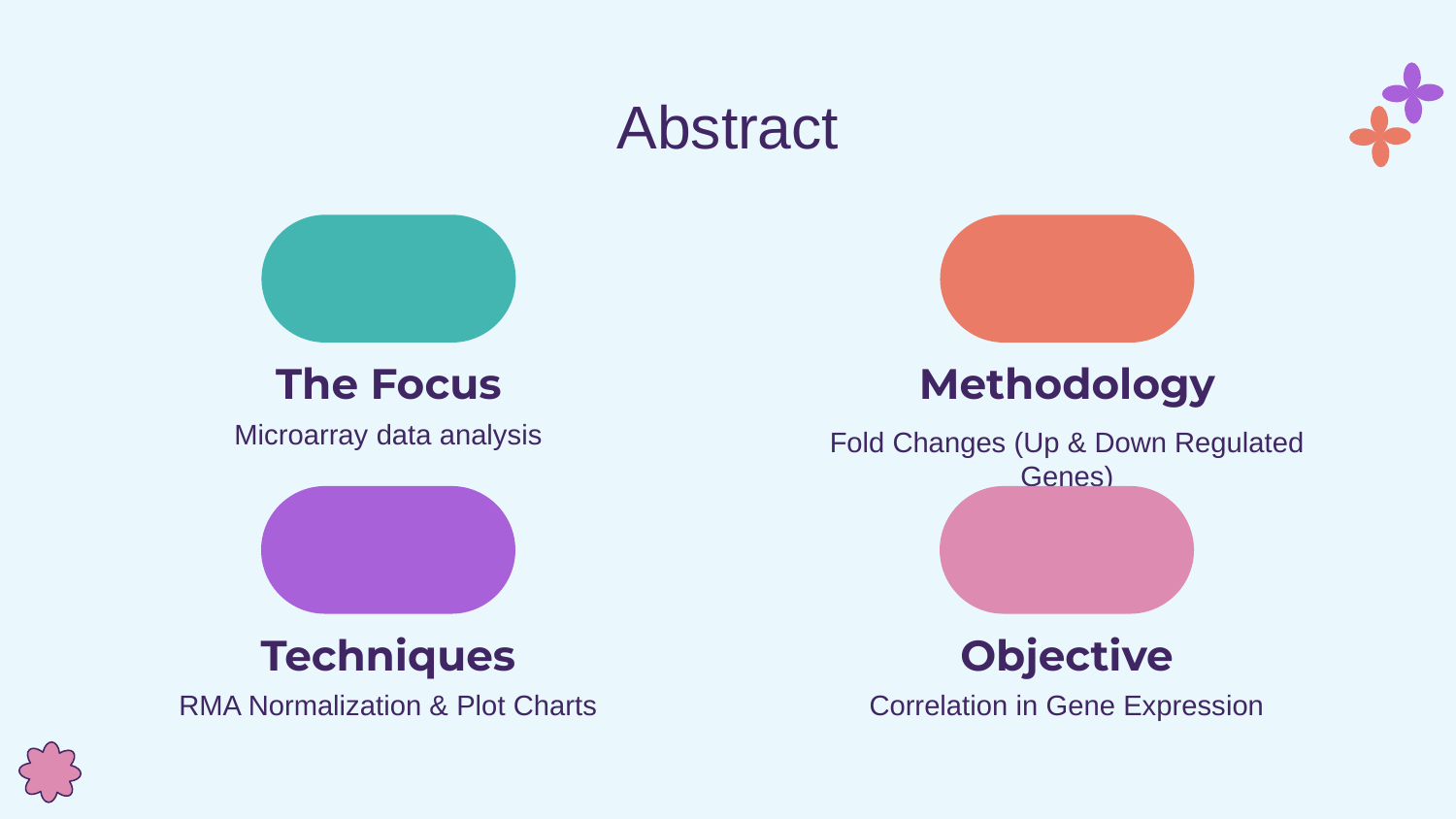

# Abstract

The Focus
Methodology
Microarray data analysis
Fold Changes (Up & Down Regulated Genes)

Techniques
Objective
RMA Normalization & Plot Charts
Correlation in Gene Expression